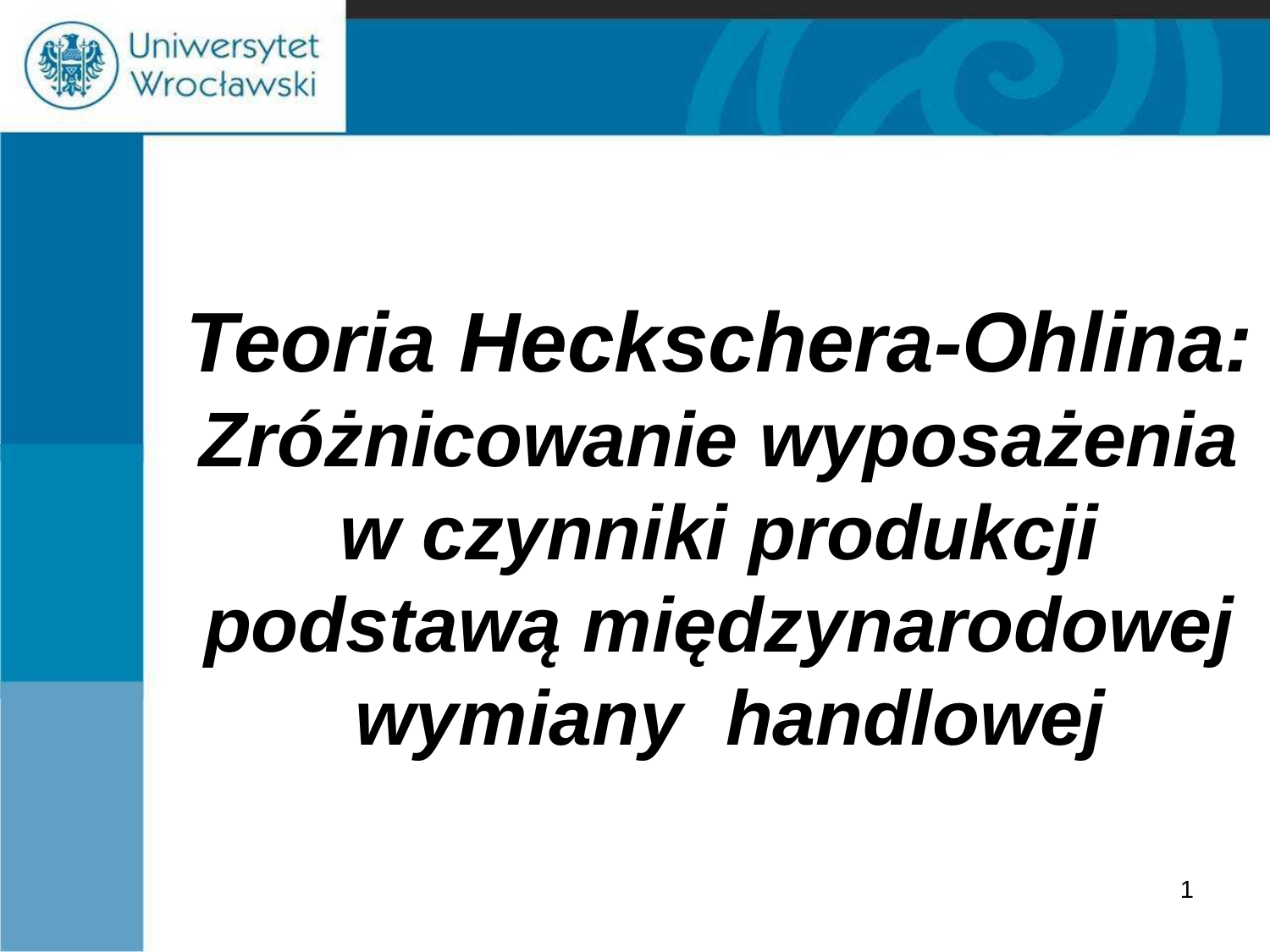

# Teoria Heckschera-Ohlina: Zróżnicowanie wyposażenia w czynniki produkcji podstawą międzynarodowej wymiany  handlowej

1